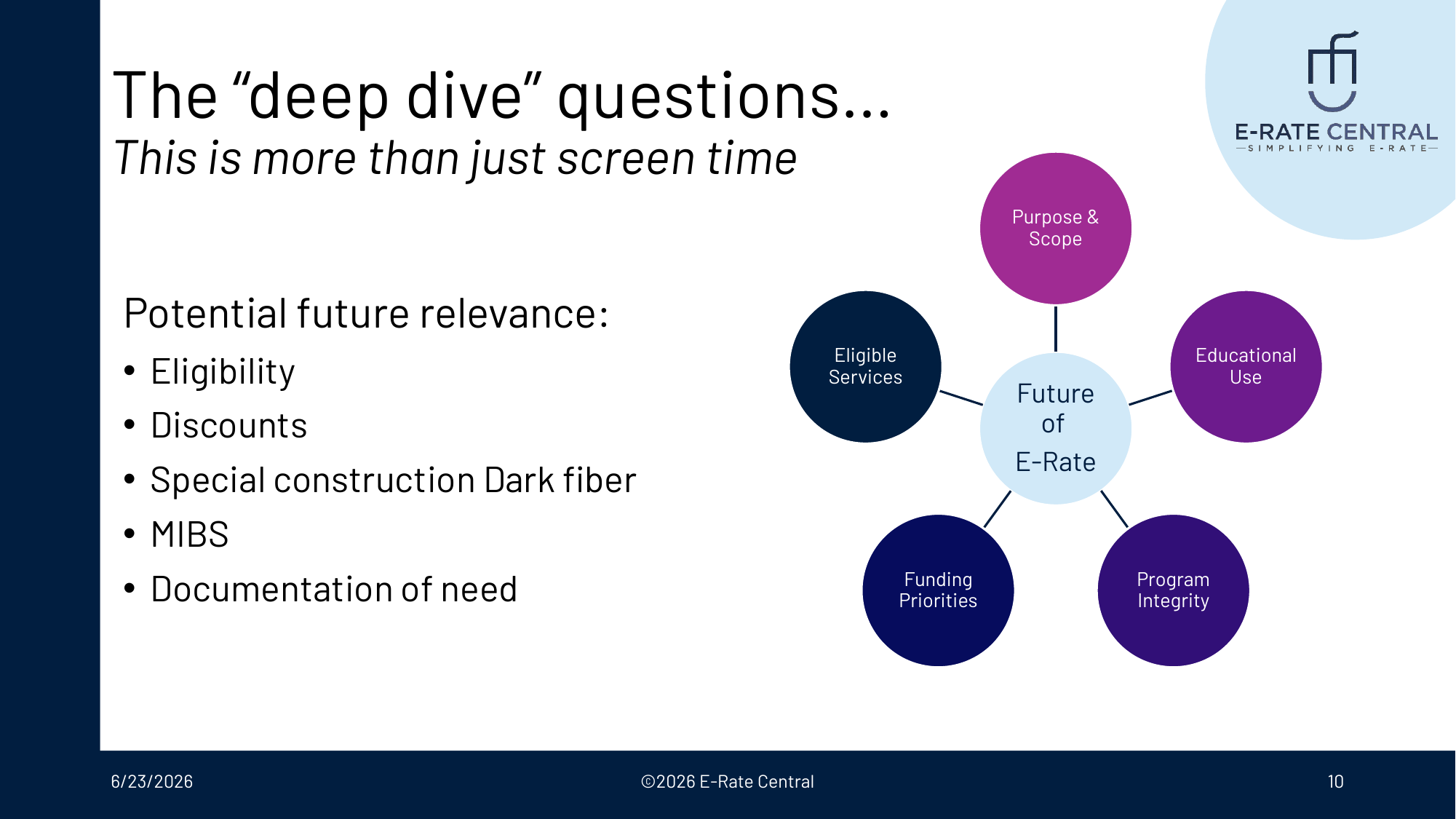

# The “deep dive” questions… This is more than just screen time
Future of
E-Rate

Purpose & Scope

Educational Use

Program Integrity

Funding Priorities

Eligible Services
Potential future relevance:
Eligibility
Discounts
Special construction Dark fiber
MIBS
Documentation of need
6/23/2026
©2026 E-Rate Central
10